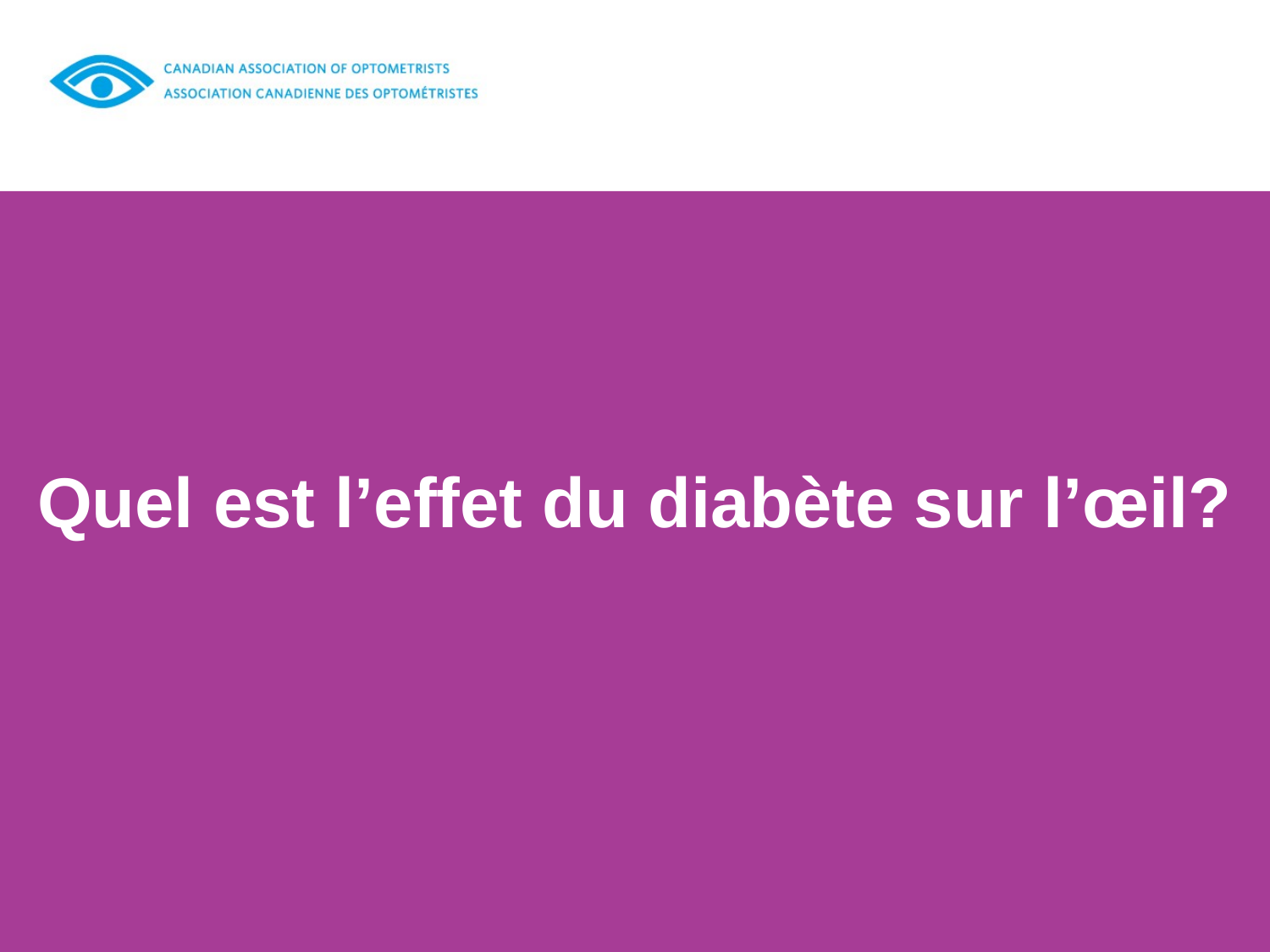

Quel est l’effet du diabète sur l’œil?